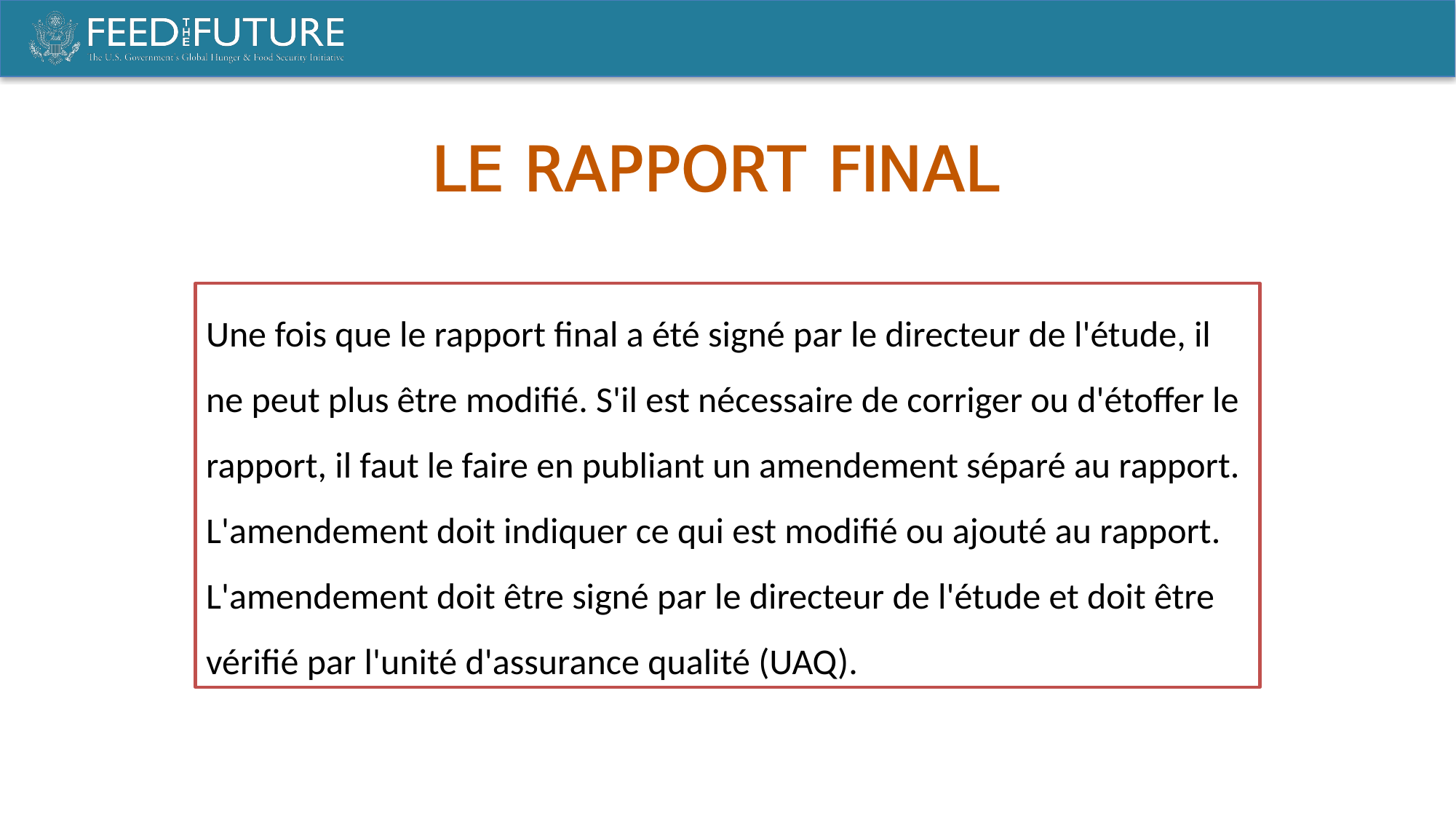

# LE RAPPORT FINAL
Une fois que le rapport final a été signé par le directeur de l'étude, il ne peut plus être modifié. S'il est nécessaire de corriger ou d'étoffer le rapport, il faut le faire en publiant un amendement séparé au rapport. L'amendement doit indiquer ce qui est modifié ou ajouté au rapport. L'amendement doit être signé par le directeur de l'étude et doit être vérifié par l'unité d'assurance qualité (UAQ).